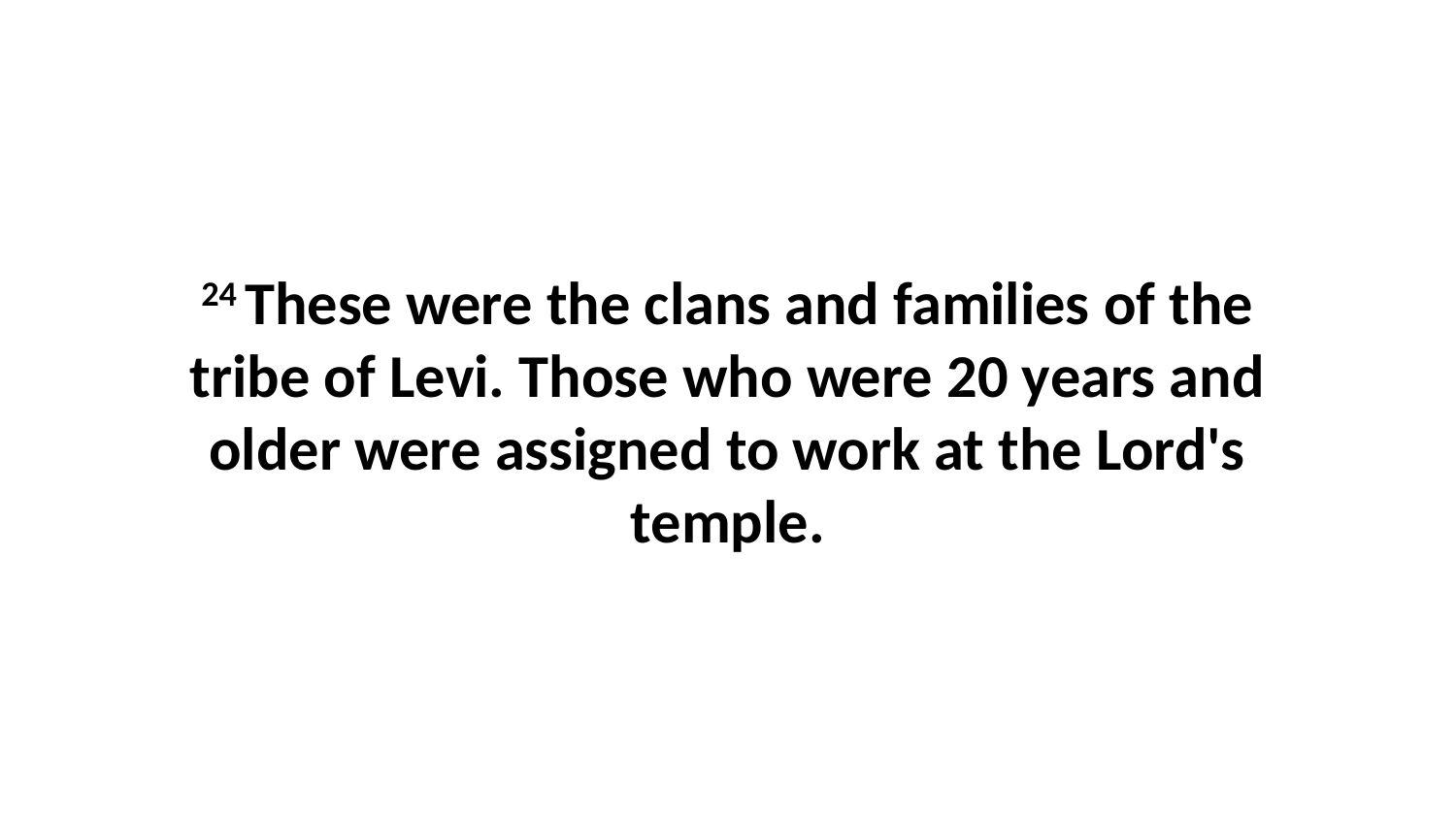

24 These were the clans and families of the tribe of Levi. Those who were 20 years and older were assigned to work at the Lord's temple.